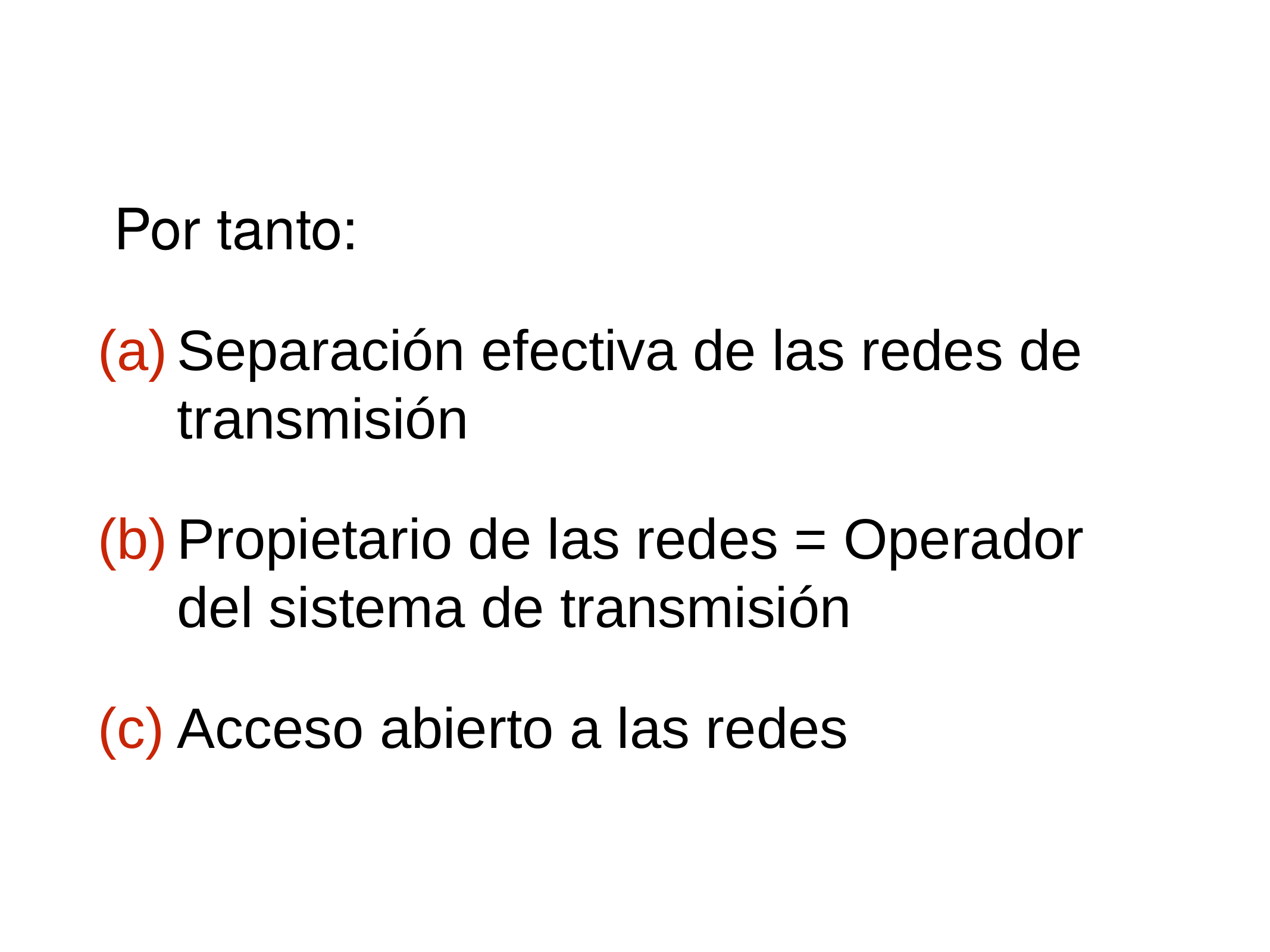

Por tanto:
Separación efectiva de las redes de transmisión
Propietario de las redes = Operador del sistema de transmisión
Acceso abierto a las redes